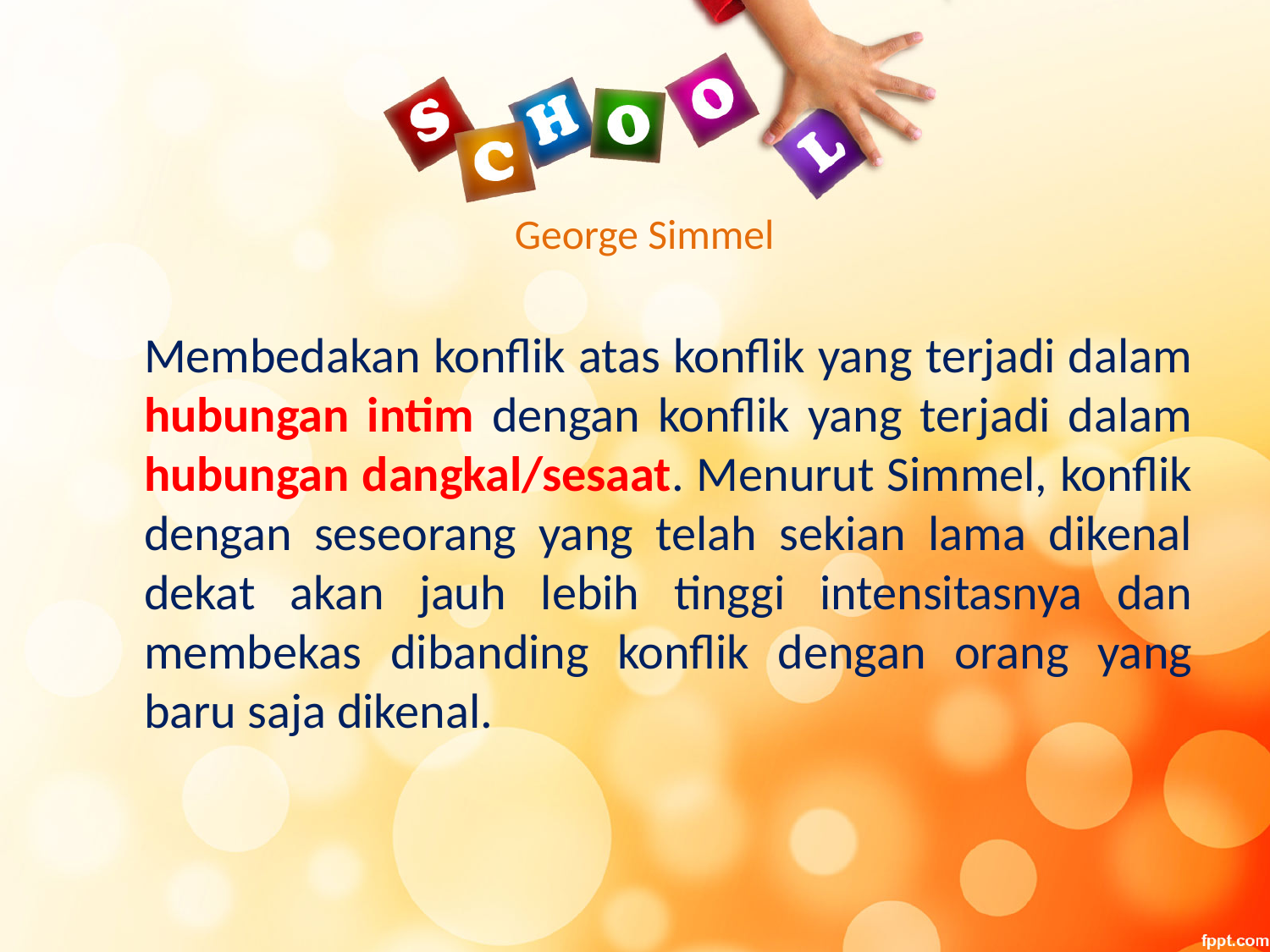

# George Simmel
	Membedakan konflik atas konflik yang terjadi dalam hubungan intim dengan konflik yang terjadi dalam hubungan dangkal/sesaat. Menurut Simmel, konflik dengan seseorang yang telah sekian lama dikenal dekat akan jauh lebih tinggi intensitasnya dan membekas dibanding konflik dengan orang yang baru saja dikenal.